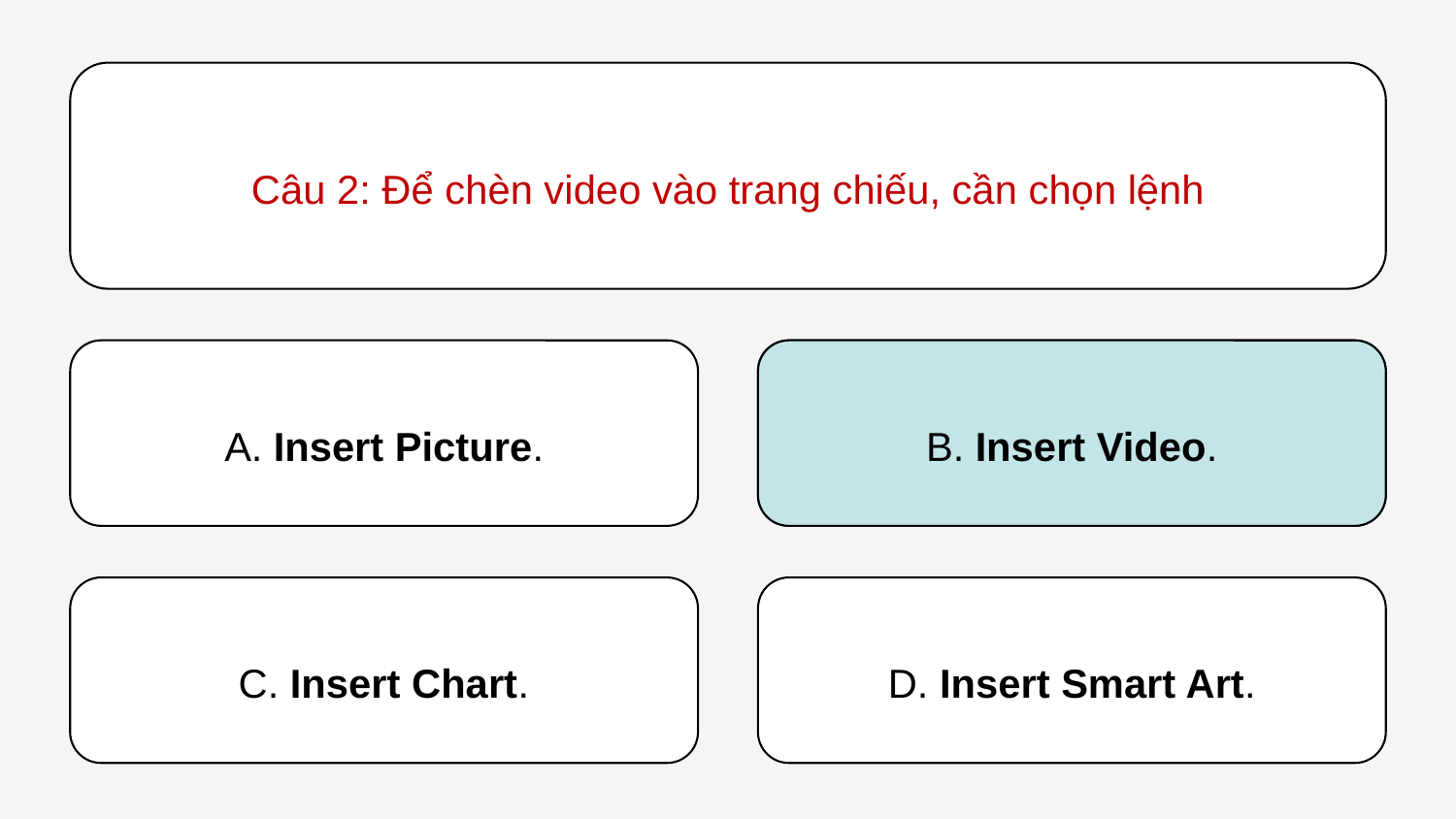

Câu 2: Để chèn video vào trang chiếu, cần chọn lệnh
B. Insert Video.
A. Insert Picture.
B. Insert Video.
C. Insert Chart.
D. Insert Smart Art.